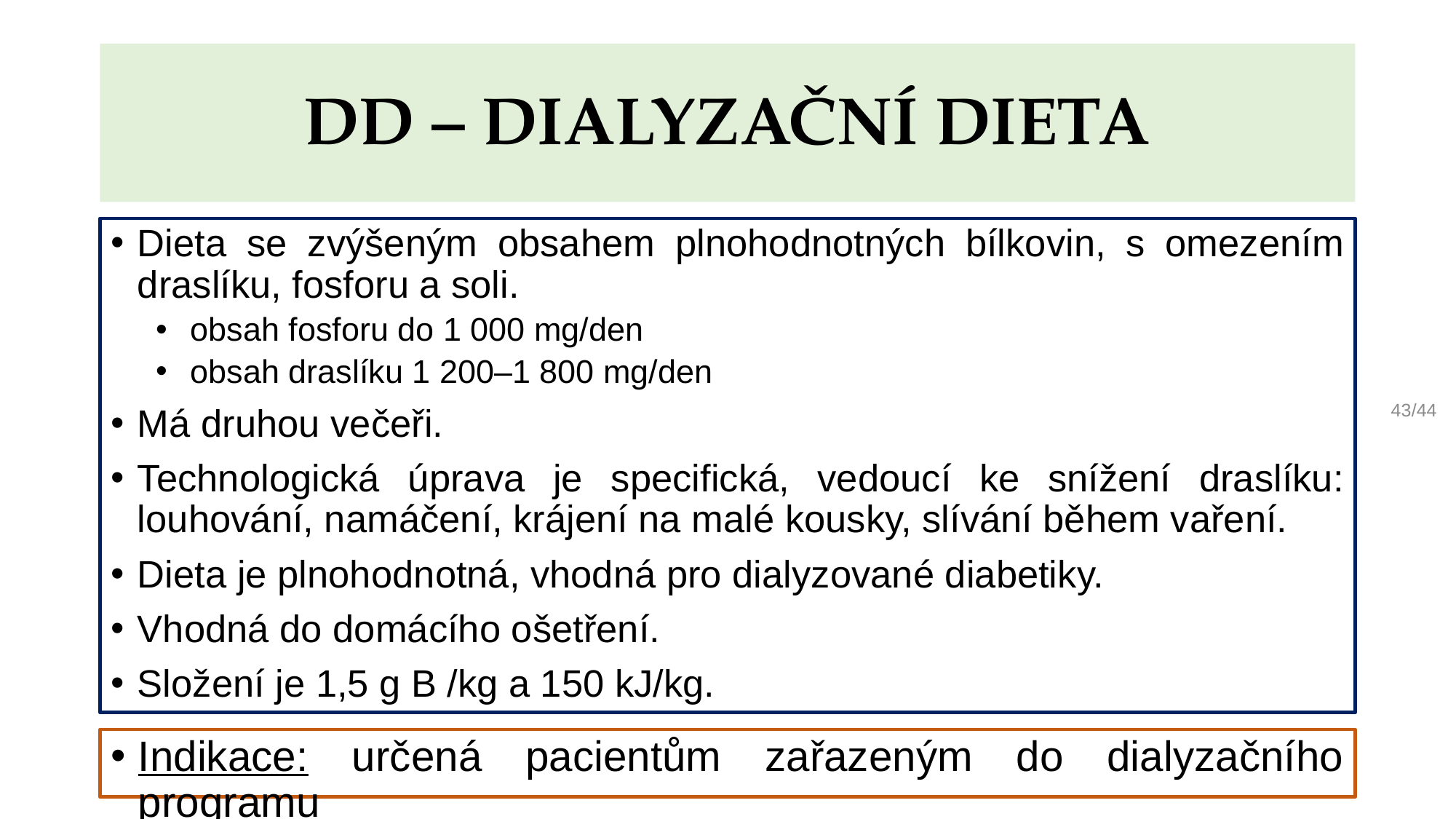

# DD – DIALYZAČNÍ DIETA
Dieta se zvýšeným obsahem plnohodnotných bílkovin, s omezením draslíku, fosforu a soli.
obsah fosforu do 1 000 mg/den
obsah draslíku 1 200–1 800 mg/den
Má druhou večeři.
Technologická úprava je specifická, vedoucí ke snížení draslíku: louhování, namáčení, krájení na malé kousky, slívání během vaření.
Dieta je plnohodnotná, vhodná pro dialyzované diabetiky.
Vhodná do domácího ošetření.
Složení je 1,5 g B /kg a 150 kJ/kg.
43/44
Indikace: určená pacientům zařazeným do dialyzačního programu